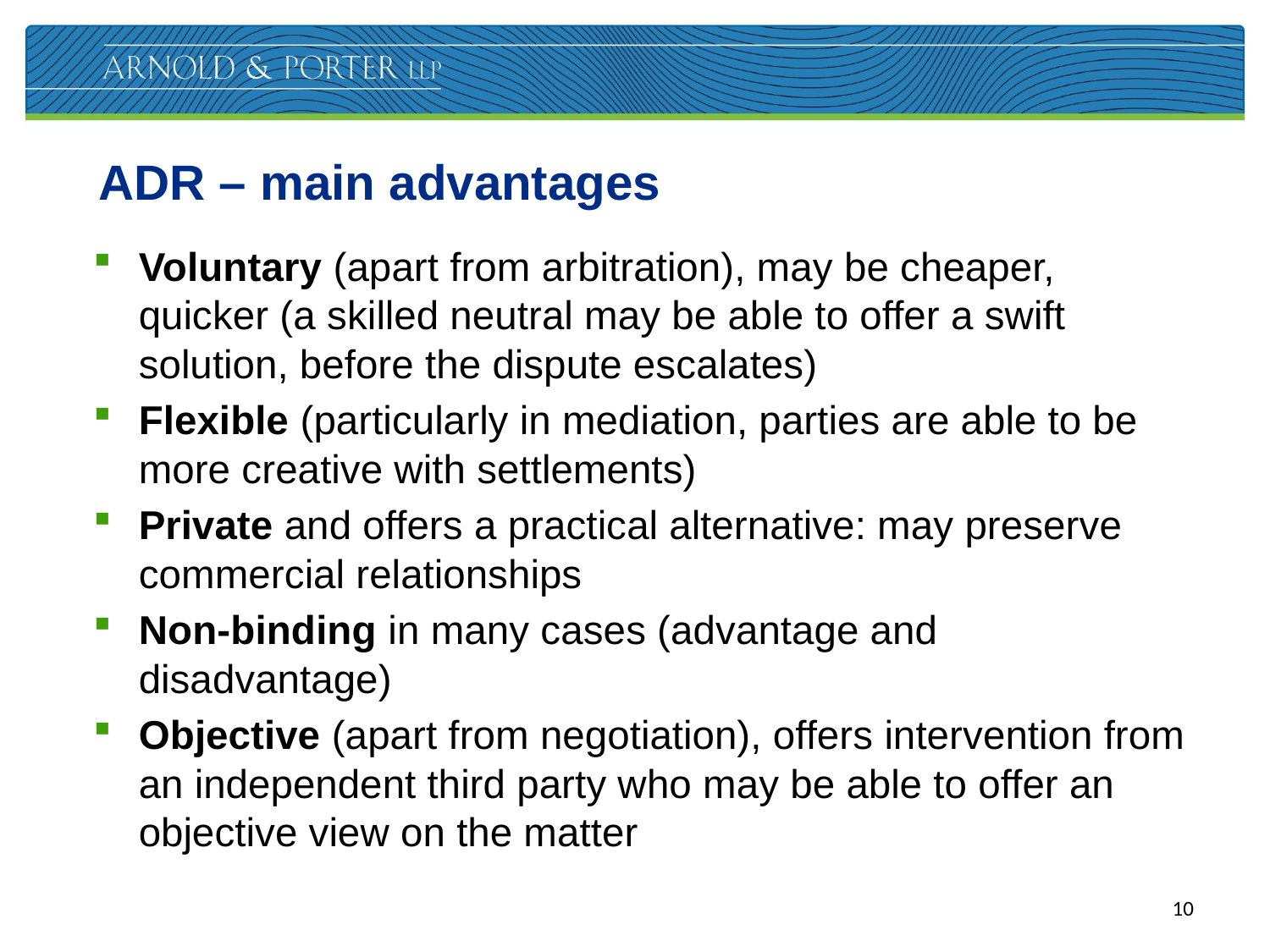

# ADR – main advantages
Voluntary (apart from arbitration), may be cheaper,  quicker (a skilled neutral may be able to offer a swift solution, before the dispute escalates)
Flexible (particularly in mediation, parties are able to be more creative with settlements)
Private and offers a practical alternative: may preserve commercial relationships
Non-binding in many cases (advantage and disadvantage)
Objective (apart from negotiation), offers intervention from an independent third party who may be able to offer an objective view on the matter

10